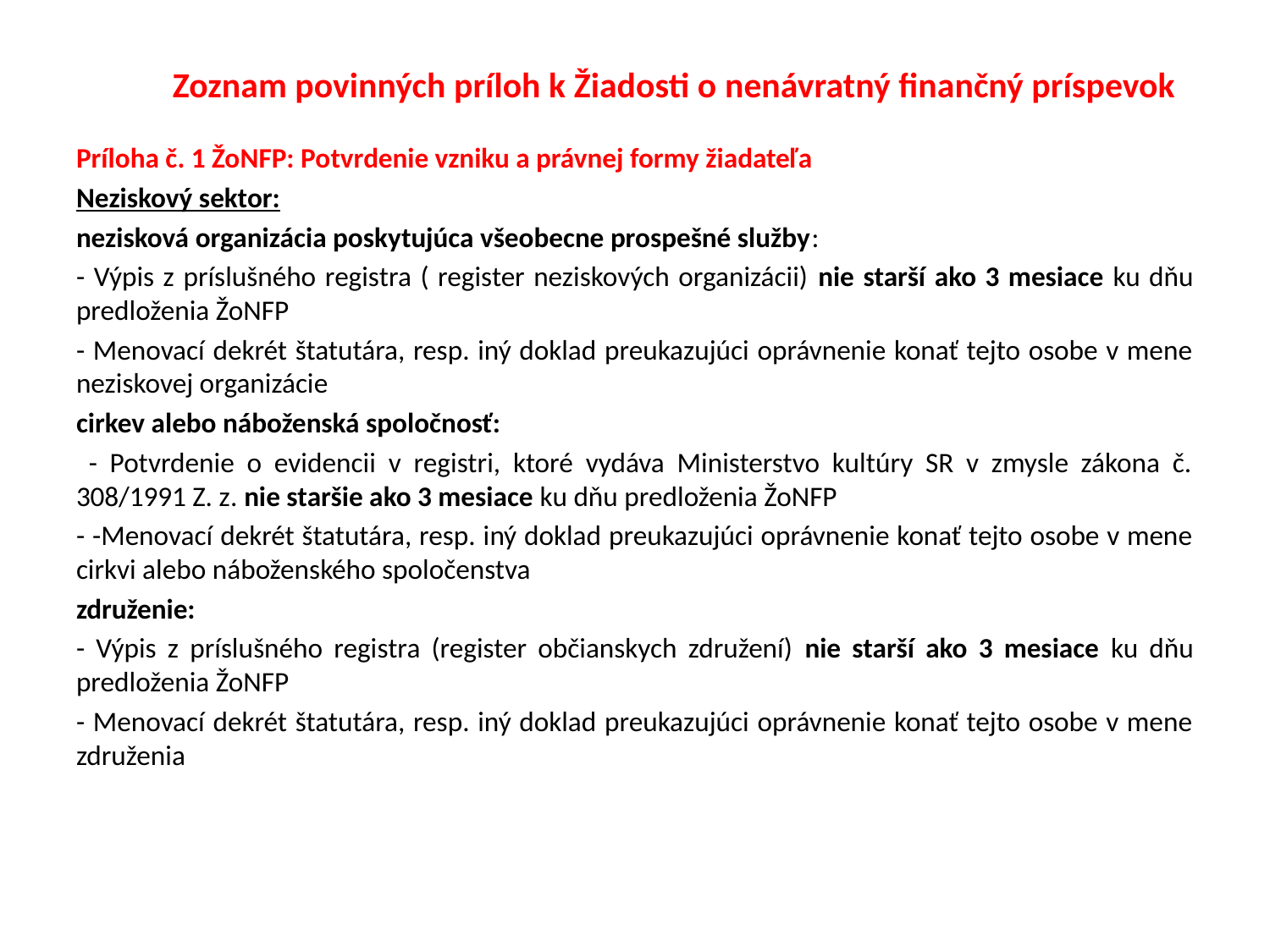

Zoznam povinných príloh k Žiadosti o nenávratný finančný príspevok

Príloha č. 1 ŽoNFP: Potvrdenie vzniku a právnej formy žiadateľa
Neziskový sektor:
nezisková organizácia poskytujúca všeobecne prospešné služby:
- Výpis z príslušného registra ( register neziskových organizácii) nie starší ako 3 mesiace ku dňu predloženia ŽoNFP
- Menovací dekrét štatutára, resp. iný doklad preukazujúci oprávnenie konať tejto osobe v mene neziskovej organizácie
cirkev alebo náboženská spoločnosť:
 - Potvrdenie o evidencii v registri, ktoré vydáva Ministerstvo kultúry SR v zmysle zákona č. 308/1991 Z. z. nie staršie ako 3 mesiace ku dňu predloženia ŽoNFP
- -Menovací dekrét štatutára, resp. iný doklad preukazujúci oprávnenie konať tejto osobe v mene cirkvi alebo náboženského spoločenstva
združenie:
- Výpis z príslušného registra (register občianskych združení) nie starší ako 3 mesiace ku dňu predloženia ŽoNFP
- Menovací dekrét štatutára, resp. iný doklad preukazujúci oprávnenie konať tejto osobe v mene združenia